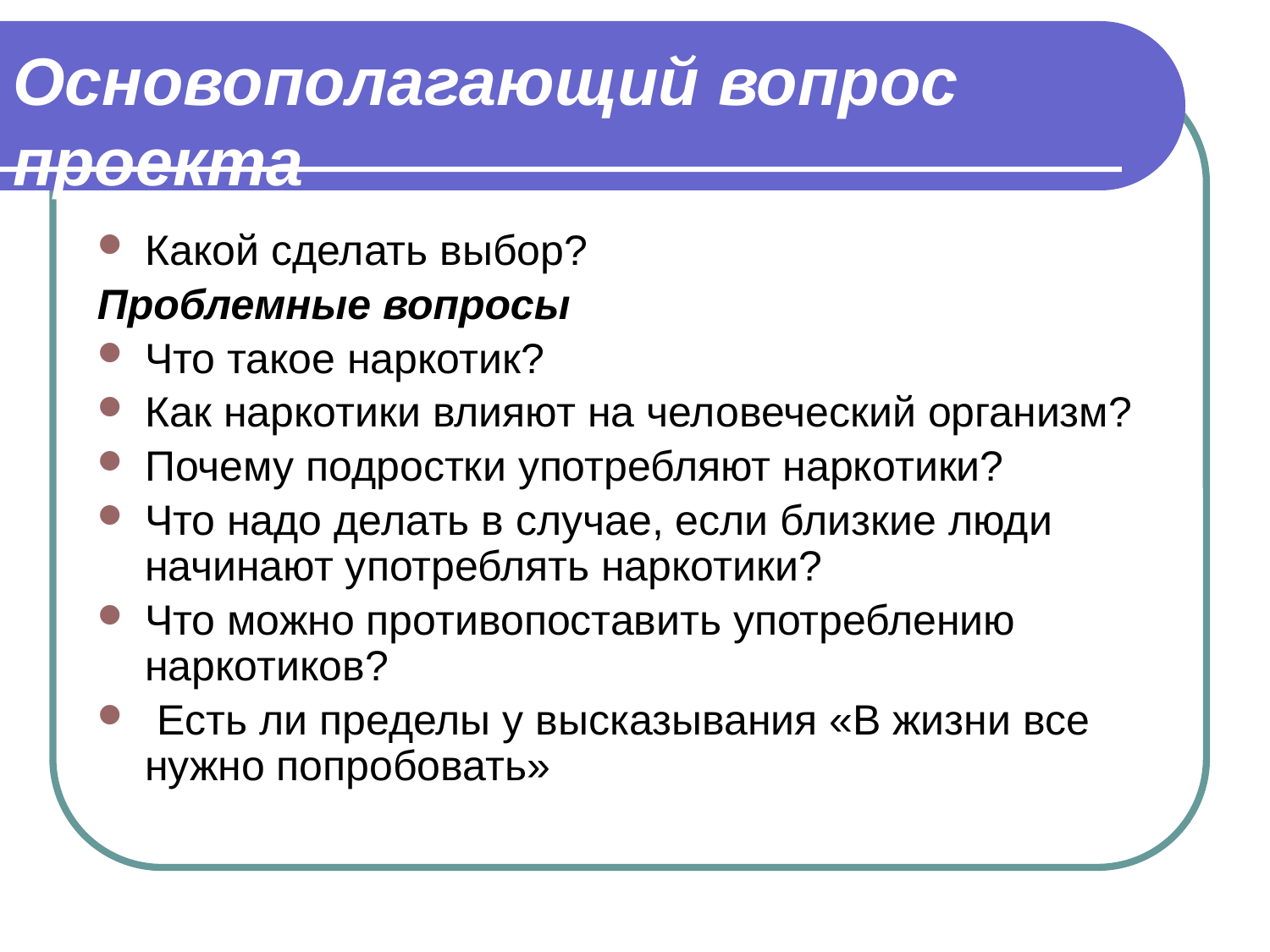

# Основополагающий вопрос проекта
Какой сделать выбор?
Проблемные вопросы
Что такое наркотик?
Как наркотики влияют на человеческий организм?
Почему подростки употребляют наркотики?
Что надо делать в случае, если близкие люди начинают употреблять наркотики?
Что можно противопоставить употреблению наркотиков?
 Есть ли пределы у высказывания «В жизни все нужно попробовать»